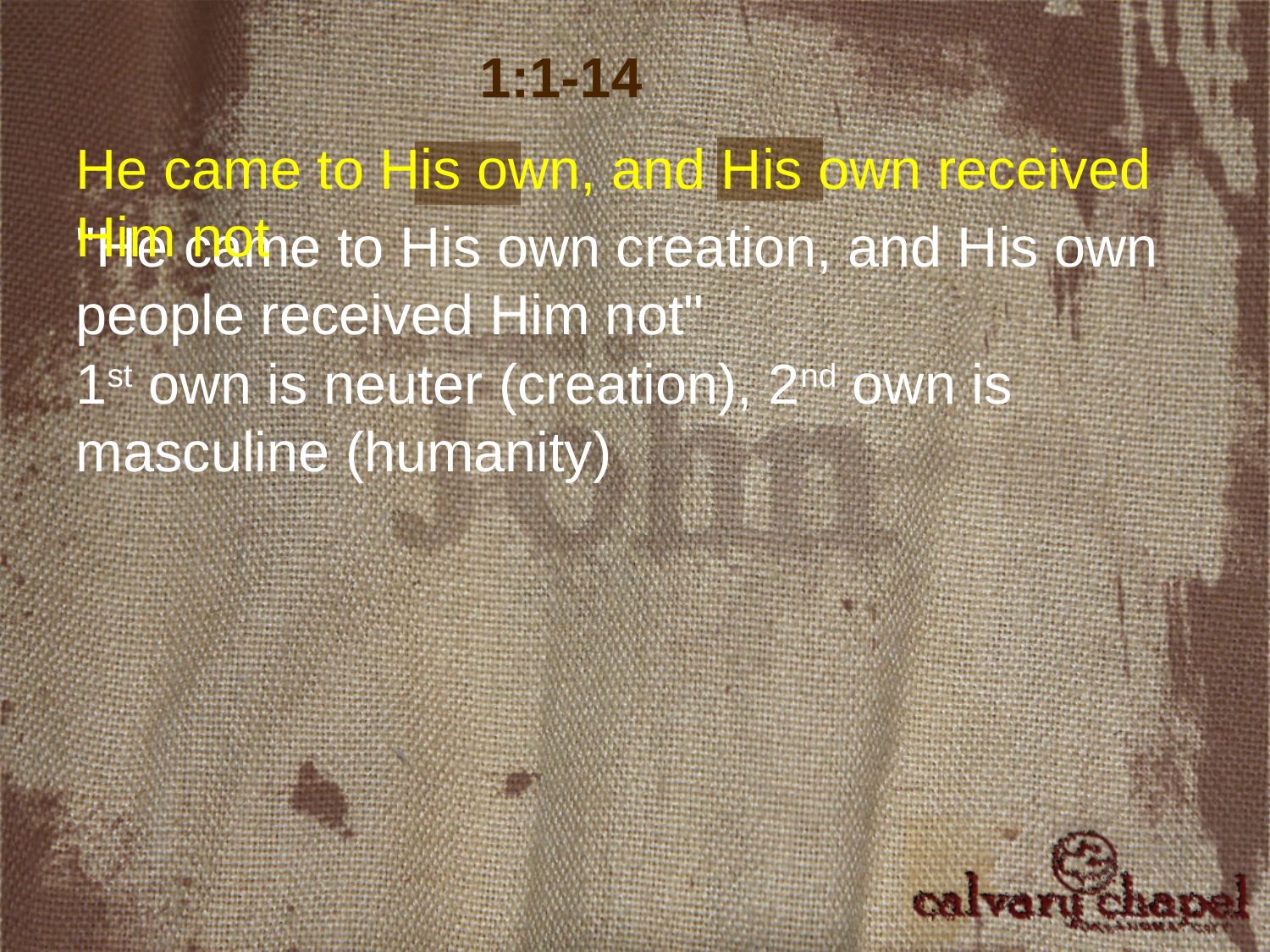

1:1-14
He came to His own, and His own received Him not

"He came to His own creation, and His own people received Him not"
1st own is neuter (creation), 2nd own is masculine (humanity)